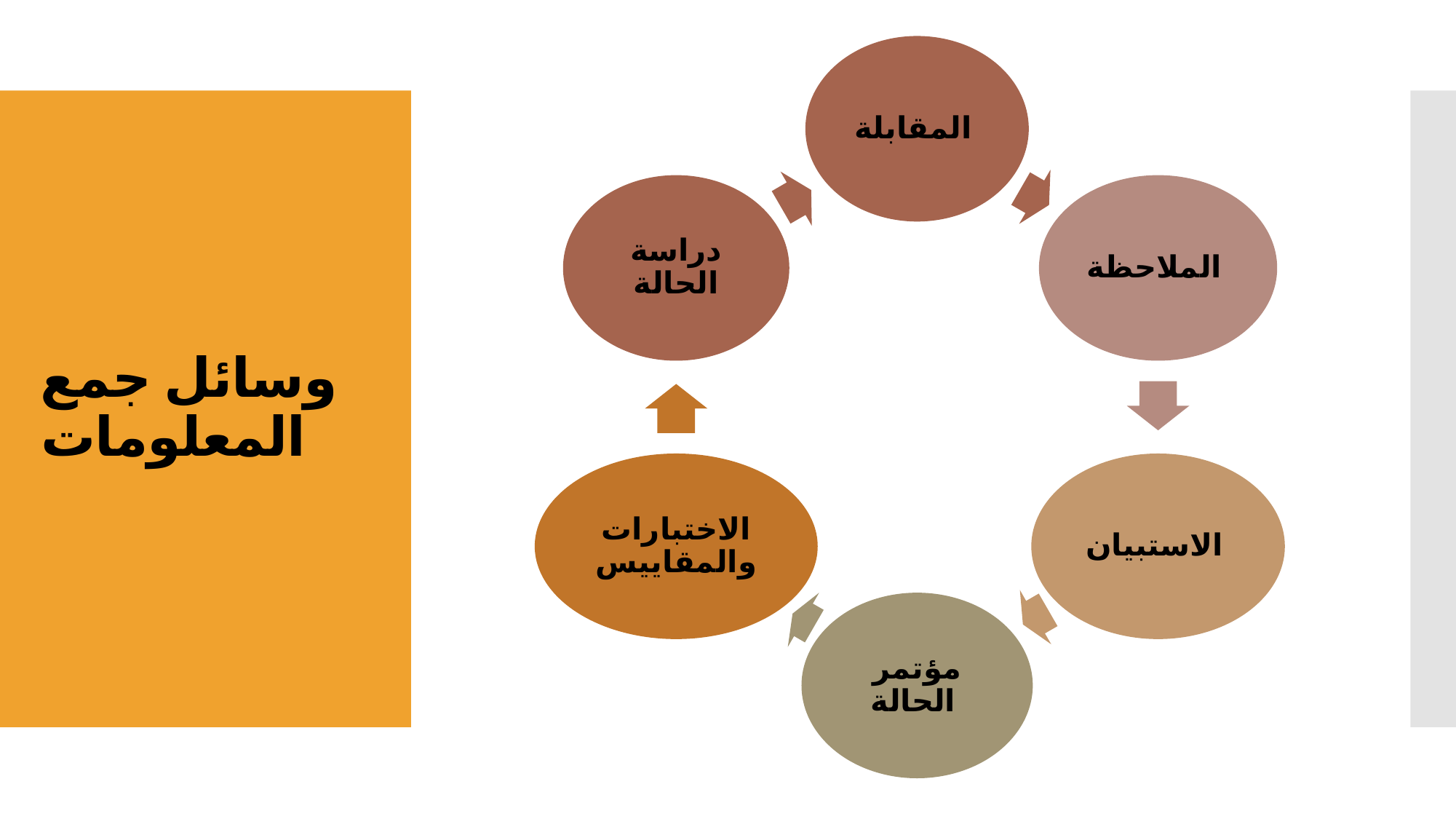

المقابلة

الملاحظة

الاستبيان

مؤتمر الحالة

الاختبارات والمقاييس

دراسة الحالة

# وسائل جمع المعلومات